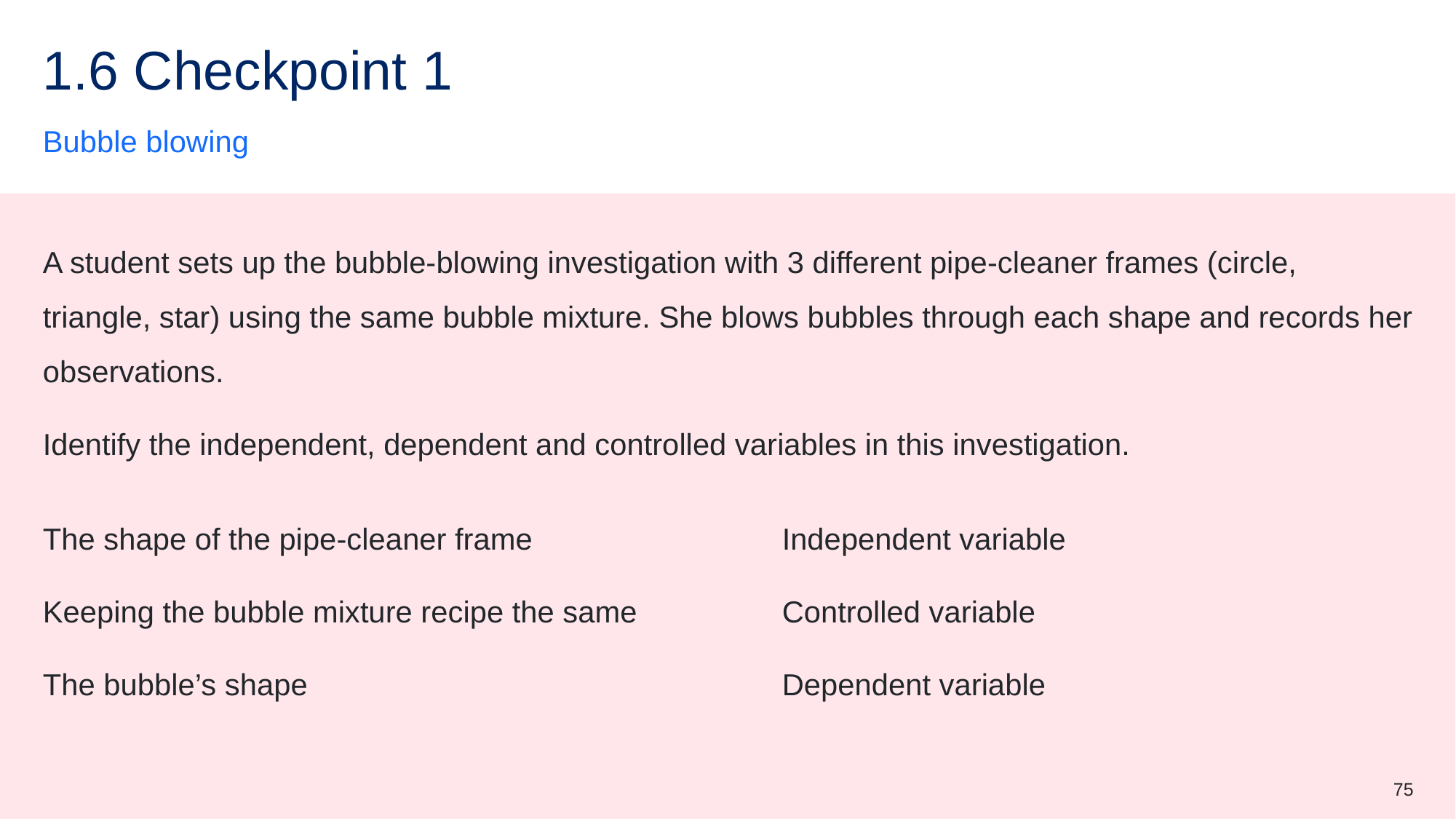

# 1.6 Checkpoint 1
Bubble blowing
A student sets up the bubble‑blowing investigation with 3 different pipe‑cleaner frames (circle, triangle, star) using the same bubble mixture. She blows bubbles through each shape and records her observations.
Identify the independent, dependent and controlled variables in this investigation.
The shape of the pipe‑cleaner frame
Keeping the bubble mixture recipe the same
The bubble’s shape
Independent variable
Controlled variable
Dependent variable
75